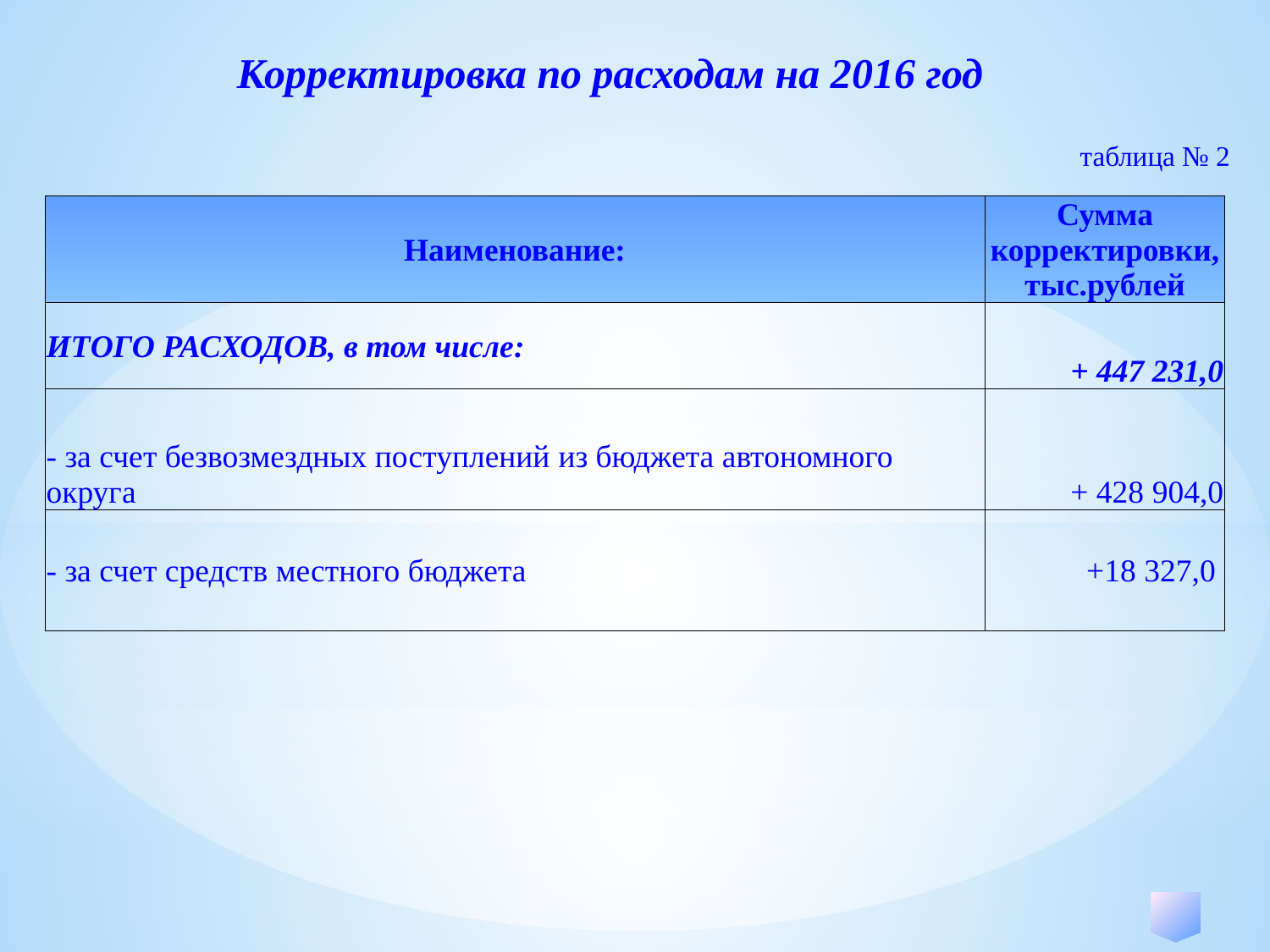

Корректировка по расходам на 2016 год
|  |  |
| --- | --- |
| Наименование: | Сумма корректировки, тыс.рублей |
| ИТОГО РАСХОДОВ, в том числе: | + 447 231,0 |
| - за счет безвозмездных поступлений из бюджета автономного округа | + 428 904,0 |
| - за счет средств местного бюджета | +18 327,0 |
таблица № 2